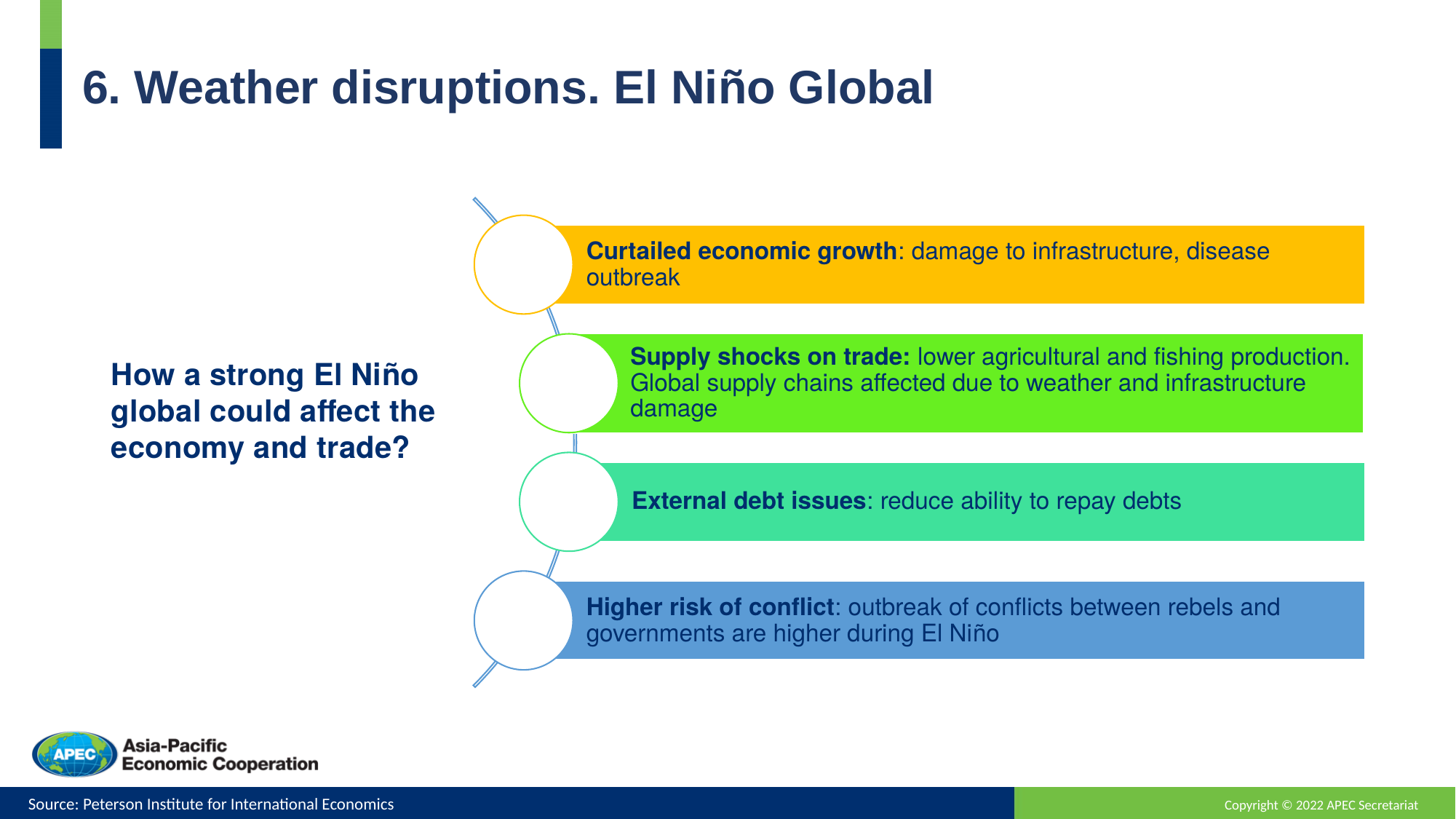

6. Weather disruptions. El Niño Global
Curtailed economic growth: damage to infrastructure, disease outbreak
Supply shocks on trade: lower agricultural and fishing production. Global supply chains affected due to weather and infrastructure damage
External debt issues: reduce ability to repay debts
Higher risk of conflict: outbreak of conflicts between rebels and governments are higher during El Niño
How a strong El Niño global could affect the economy and trade?
Source: Peterson Institute for International Economics